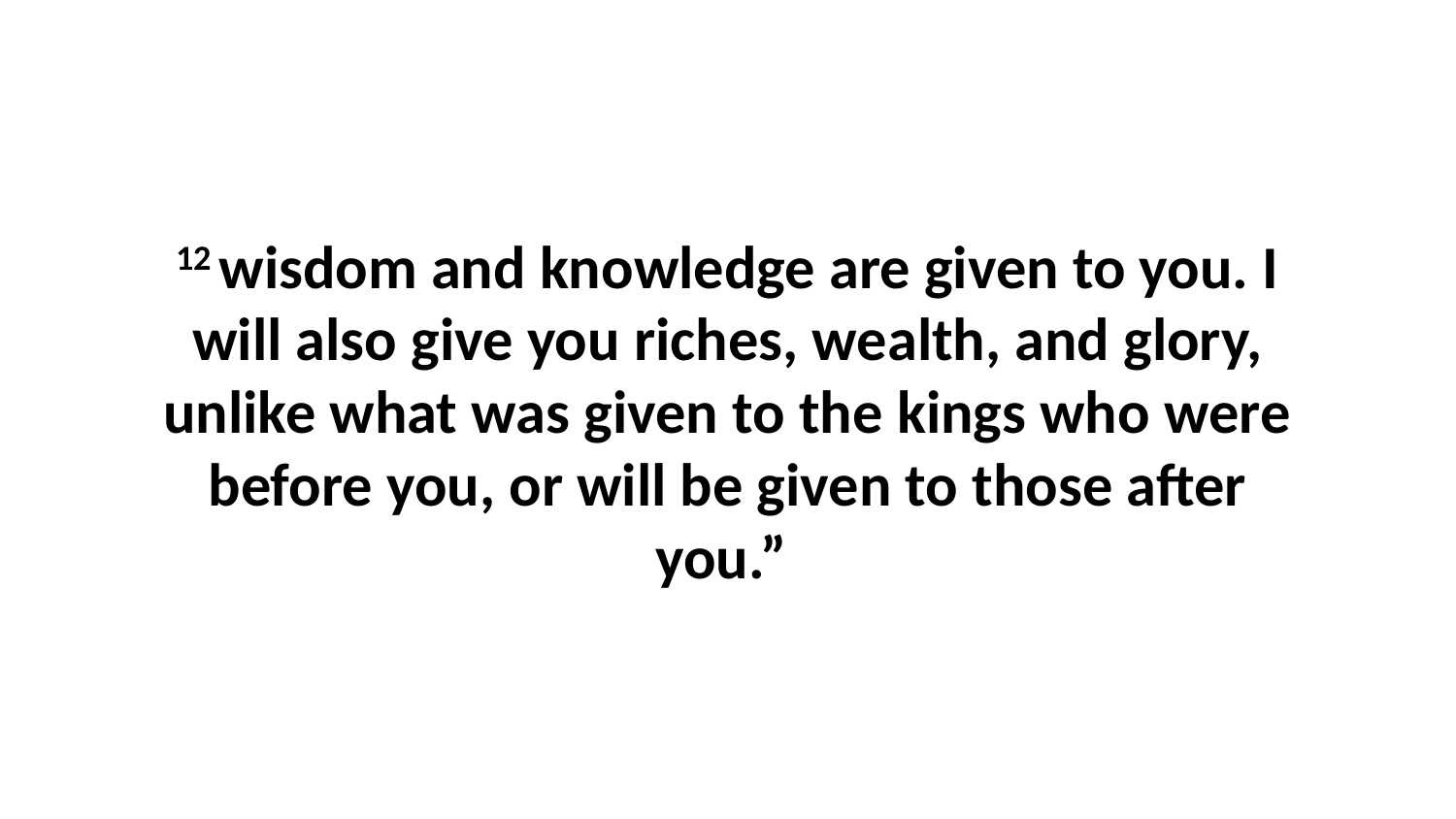

12 wisdom and knowledge are given to you. I will also give you riches, wealth, and glory, unlike what was given to the kings who were before you, or will be given to those after you.”